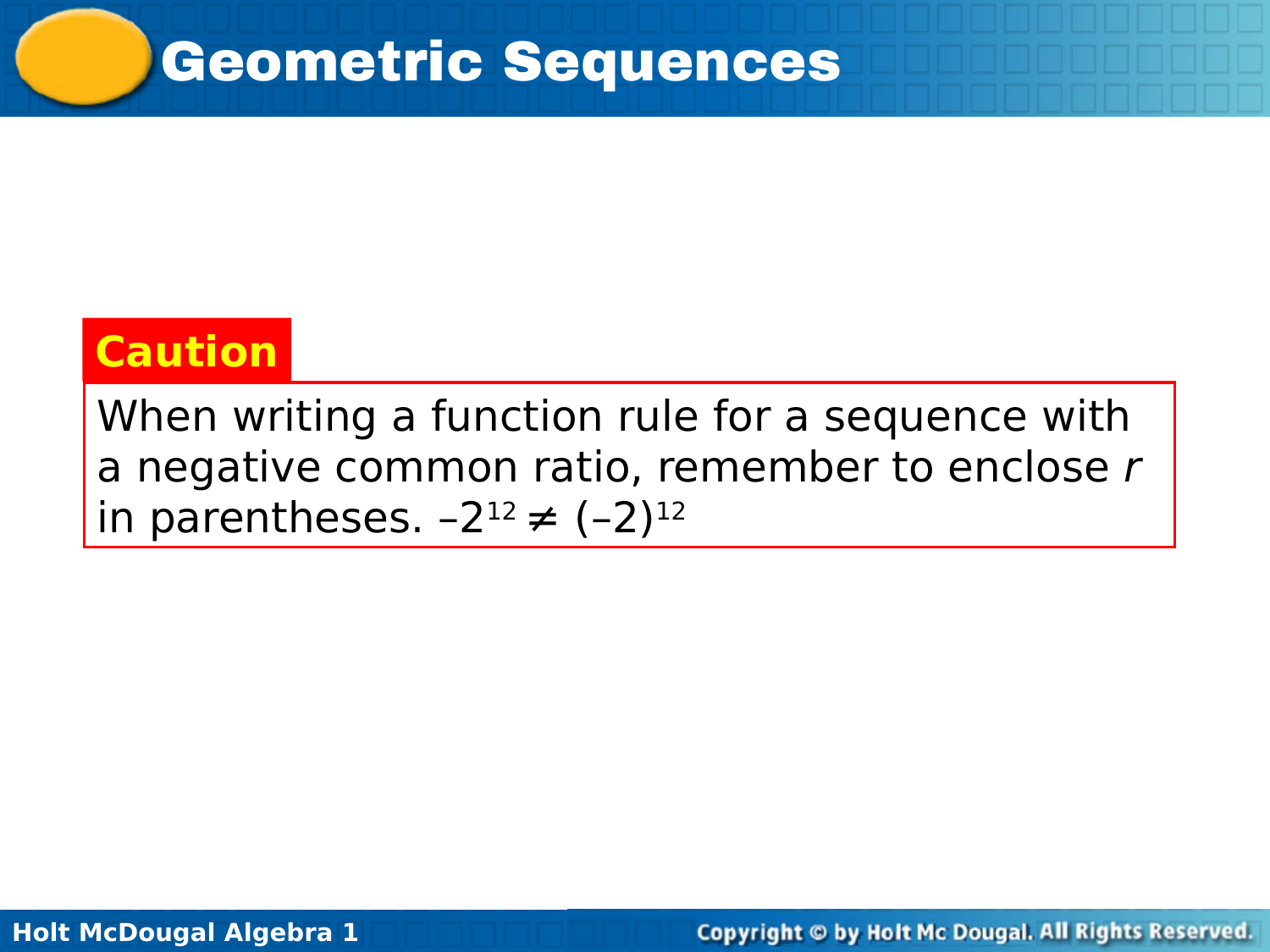

Caution
When writing a function rule for a sequence with a negative common ratio, remember to enclose r in parentheses. –212 ≠ (–2)12